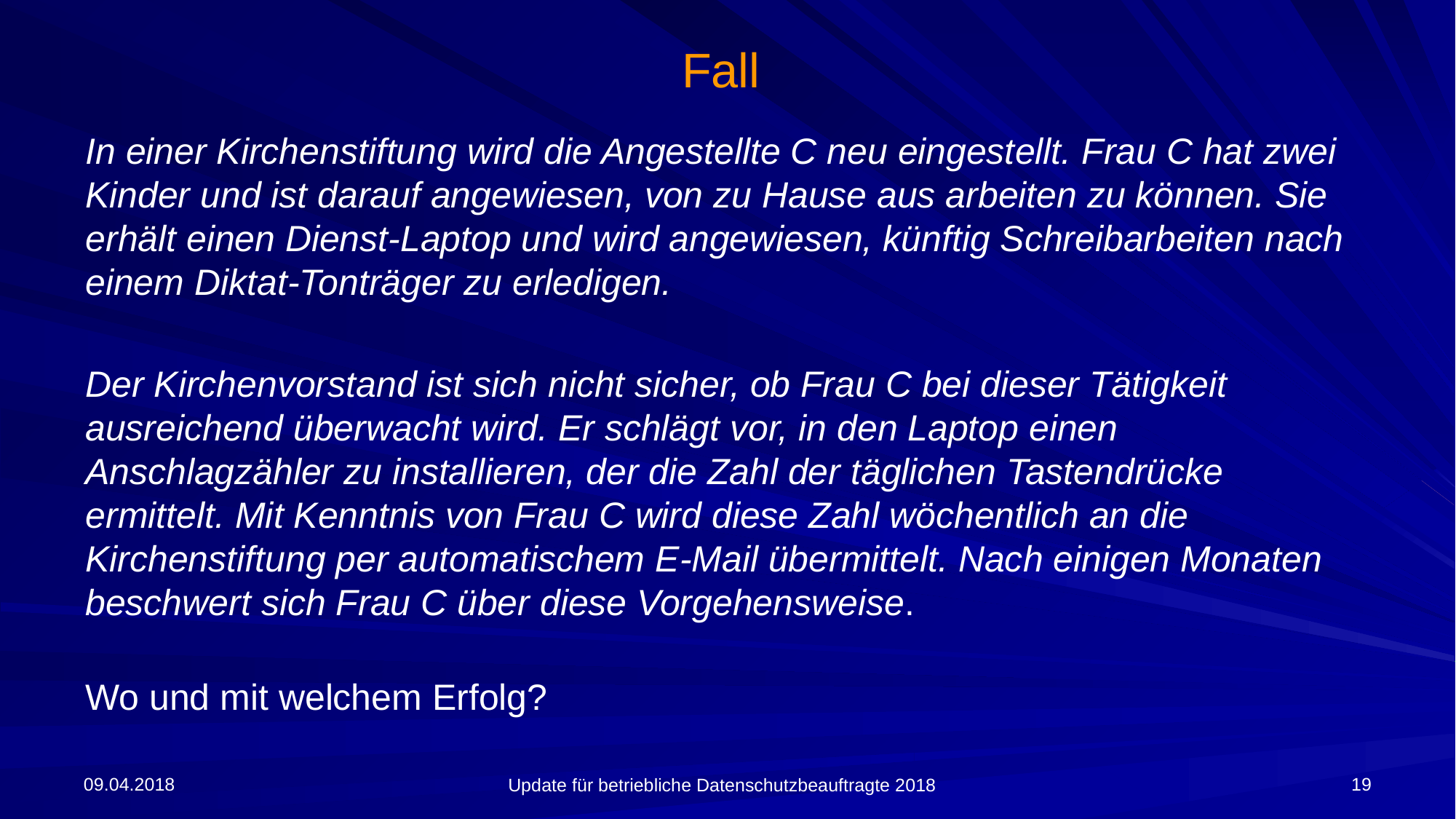

# Fall
In einer Kirchenstiftung wird die Angestellte C neu eingestellt. Frau C hat zwei Kinder und ist darauf angewiesen, von zu Hause aus arbeiten zu können. Sie erhält einen Dienst-Laptop und wird angewiesen, künftig Schreibarbeiten nach einem Diktat-Tonträger zu erledigen.

Der Kirchenvorstand ist sich nicht sicher, ob Frau C bei dieser Tätigkeit ausreichend überwacht wird. Er schlägt vor, in den Laptop einen Anschlagzähler zu installieren, der die Zahl der täglichen Tastendrücke ermittelt. Mit Kenntnis von Frau C wird diese Zahl wöchentlich an die Kirchenstiftung per automatischem E-Mail übermittelt. Nach einigen Monaten beschwert sich Frau C über diese Vorgehensweise.
Wo und mit welchem Erfolg?
09.04.2018
19
Update für betriebliche Datenschutzbeauftragte 2018